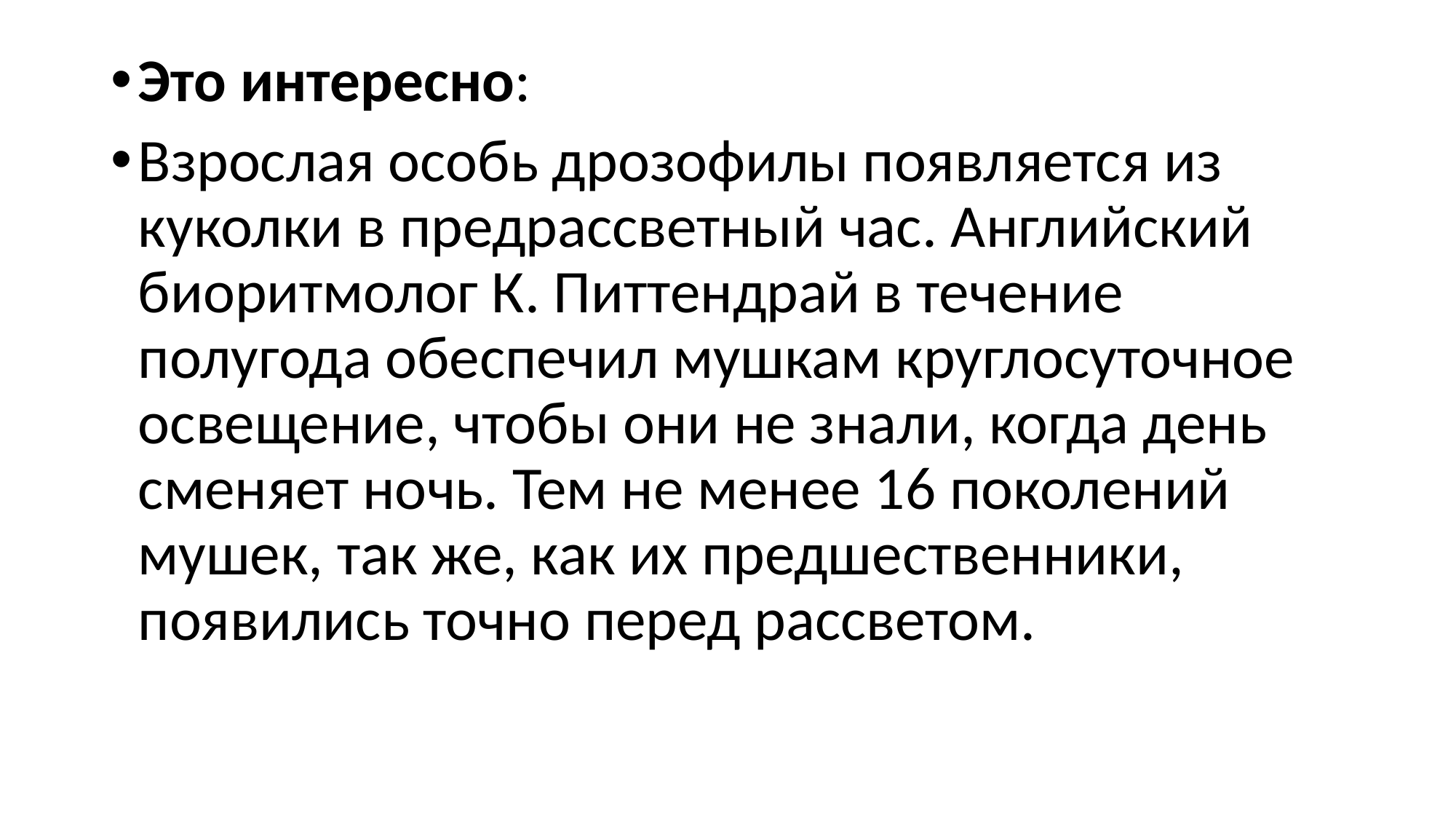

#
Это интересно:
Взрослая особь дрозофилы появляется из куколки в предрассветный час. Английский биоритмолог К. Питтендрай в течение полугода обеспечил мушкам круглосуточное освещение, чтобы они не знали, когда день сменяет ночь. Тем не менее 16 поколений мушек, так же, как их предшественники, появились точно перед рассветом.